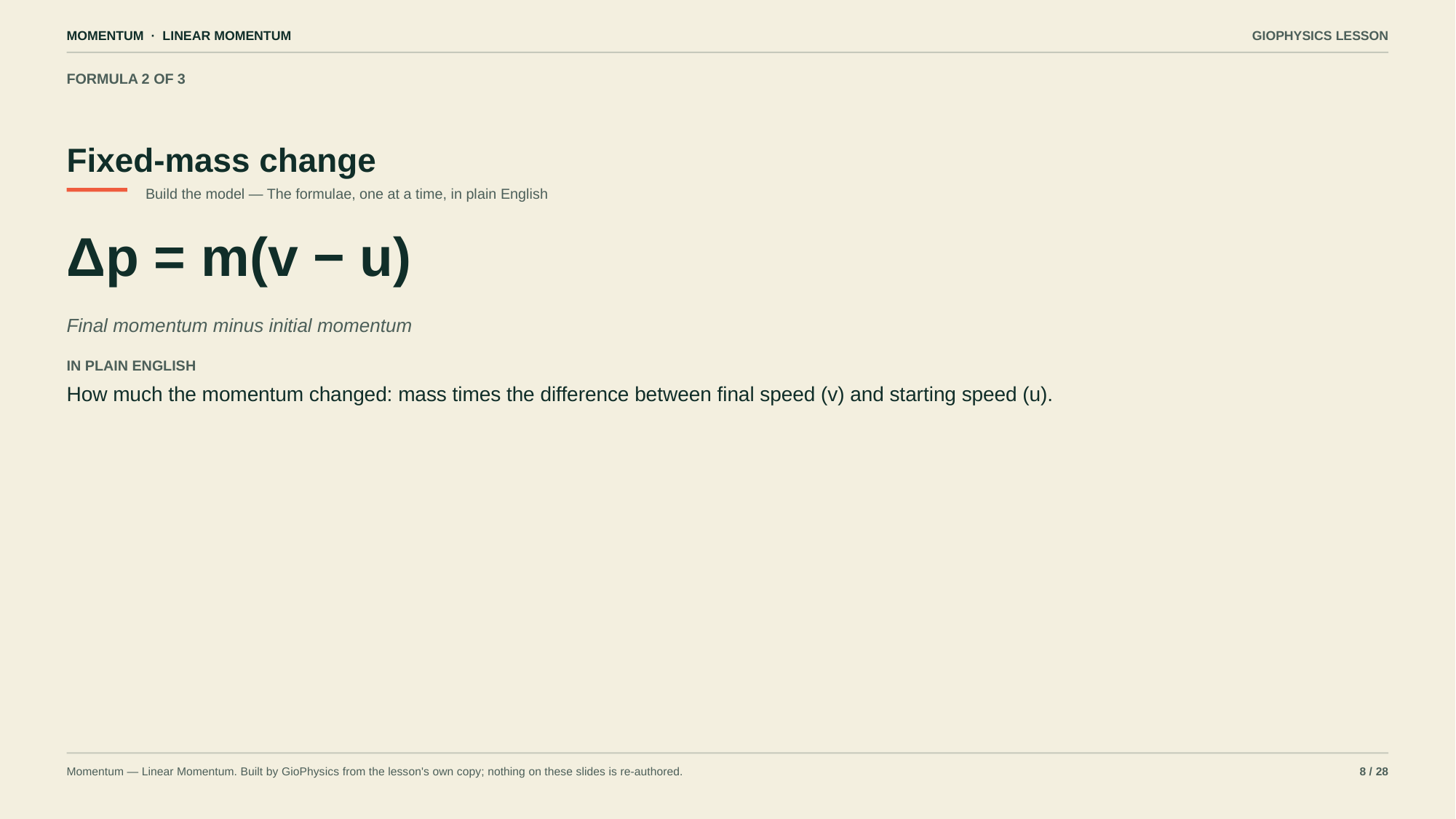

MOMENTUM  ·  LINEAR MOMENTUM
GIOPHYSICS LESSON

FORMULA 2 OF 3
Fixed-mass change
Build the model — The formulae, one at a time, in plain English

Δp = m(v − u)
Final momentum minus initial momentum
IN PLAIN ENGLISH
How much the momentum changed: mass times the difference between final speed (v) and starting speed (u).

Momentum — Linear Momentum. Built by GioPhysics from the lesson's own copy; nothing on these slides is re-authored.
8 / 28